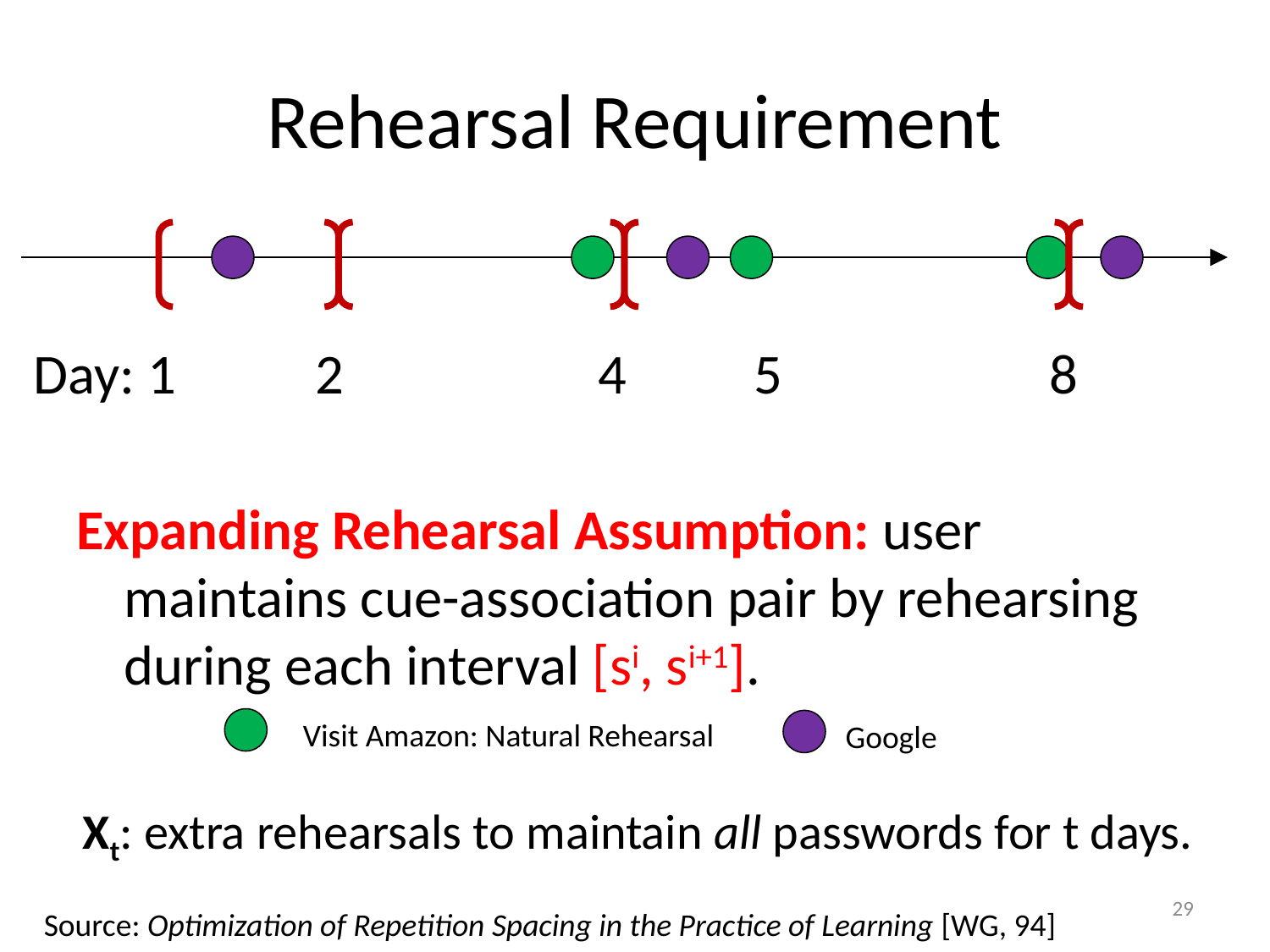

# Rehearsal Requirement

Day: 1           2                    4          5                     8
Expanding Rehearsal Assumption: user maintains cue-association pair by rehearsing during each interval [si, si+1].

Visit Amazon: Natural Rehearsal

Google
Xt: extra rehearsals to maintain all passwords for t days.
29
Source: Optimization of Repetition Spacing in the Practice of Learning [WG, 94]